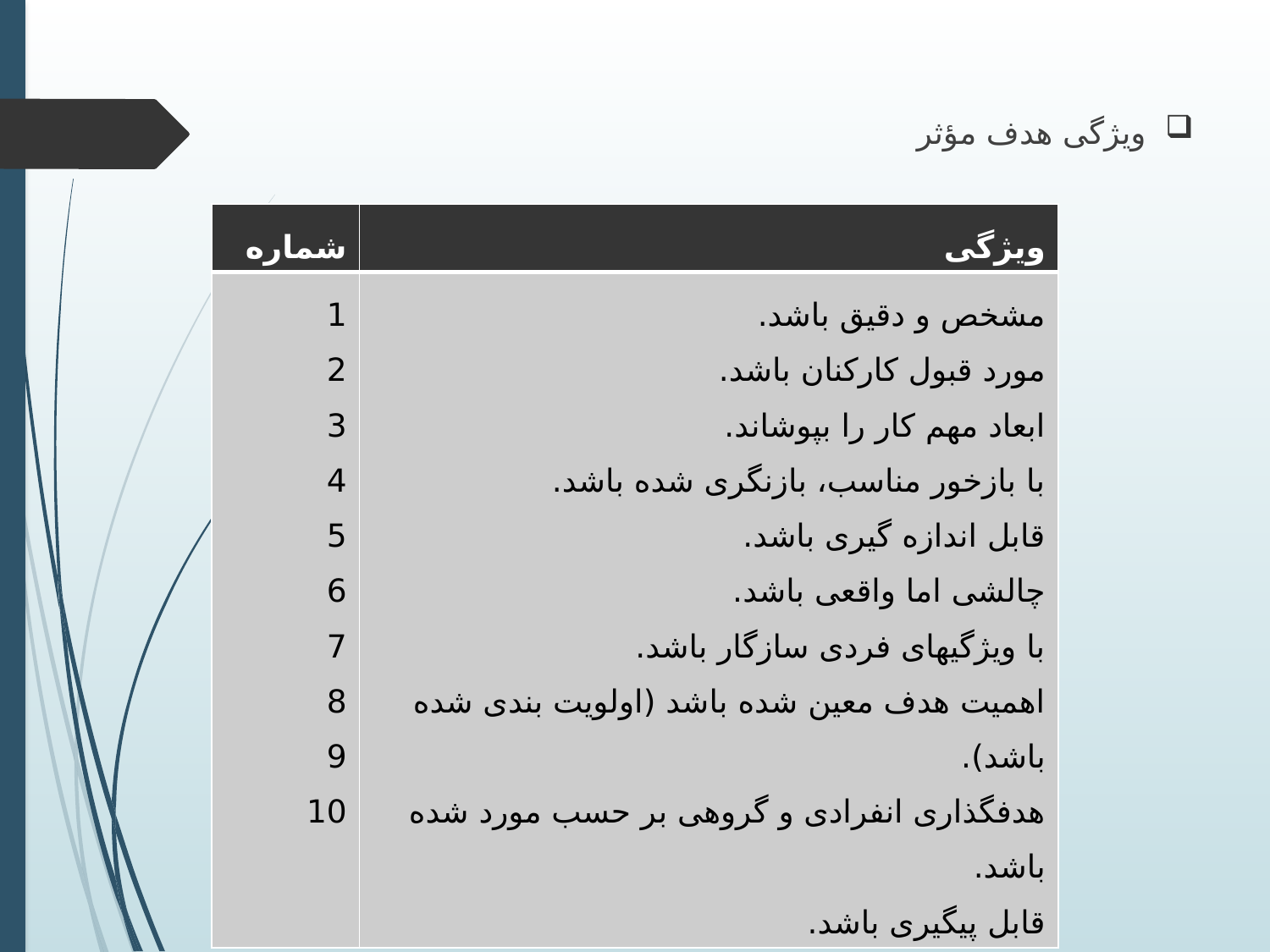

ویژگی هدف مؤثر

| شماره | ویژگی |
| --- | --- |
| 1 2 3 4 5 6 7 8 9 10 | مشخص و دقیق باشد. مورد قبول کارکنان باشد. ابعاد مهم کار را بپوشاند. با بازخور مناسب، بازنگری شده باشد. قابل اندازه گیری باشد. چالشی اما واقعی باشد. با ویژگیهای فردی سازگار باشد. اهمیت هدف معین شده باشد (اولویت بندی شده باشد). هدفگذاری انفرادی و گروهی بر حسب مورد شده باشد. قابل پیگیری باشد. |